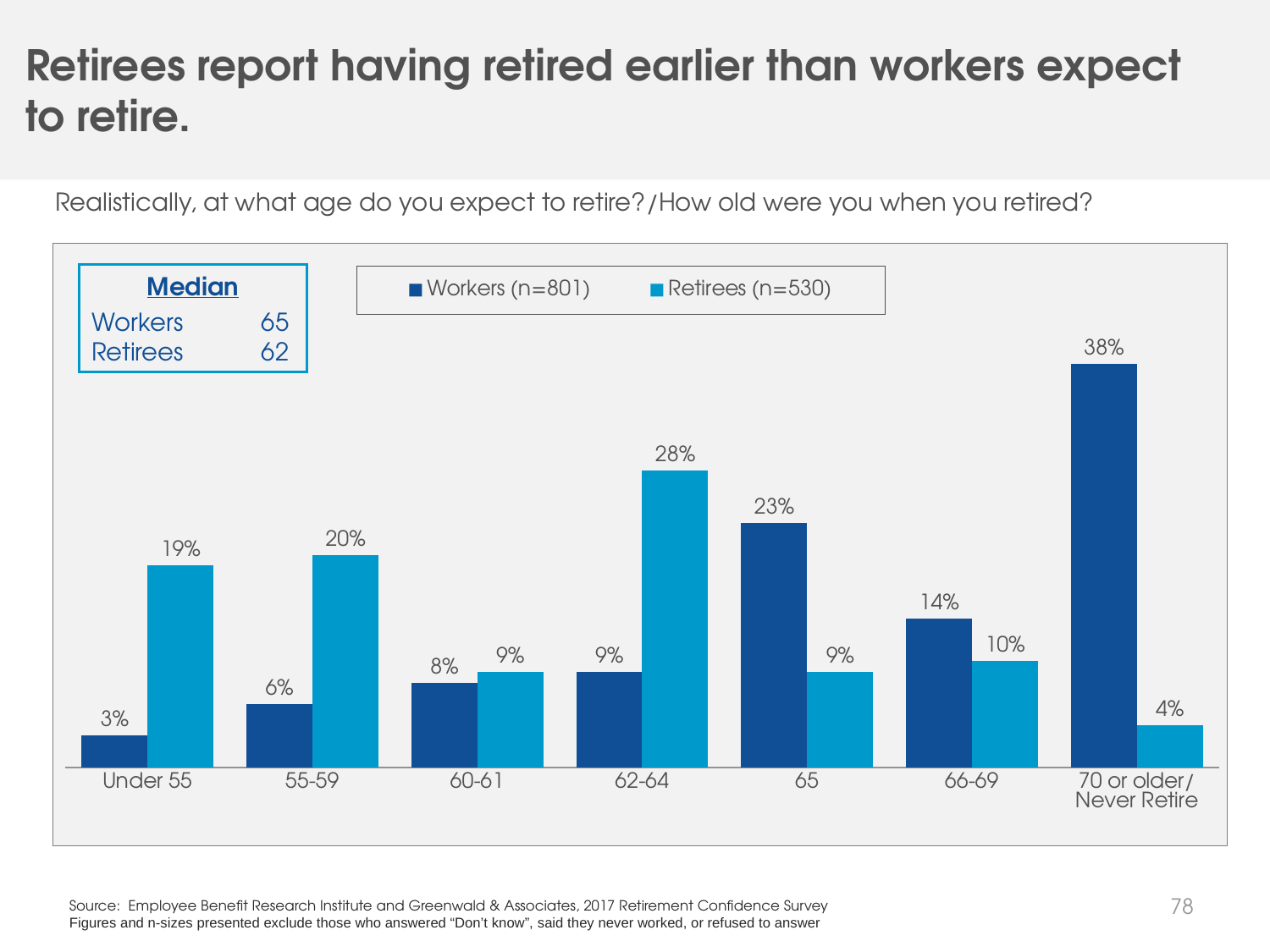

Retirees report having retired earlier than workers expect to retire.
Realistically, at what age do you expect to retire?/How old were you when you retired?

### Chart

| Category | Workers (n=801) | Retirees (n=530) |
|---|---|---|
| Under 55 | 0.03 | 0.19 |
| 55-59 | 0.06 | 0.2 |
| 60-61 | 0.08 | 0.09 |
| 62-64 | 0.09 | 0.28 |
| 65 | 0.23 | 0.09 |
| 66-69 | 0.14 | 0.1 |
| 70 or older/
Never Retire | 0.38 | 0.04 |
Median
Workers	65
Retirees	62
78
Source:  Employee Benefit Research Institute and Greenwald & Associates, 2017 Retirement Confidence Survey
Figures and n-sizes presented exclude those who answered “Don’t know”, said they never worked, or refused to answer